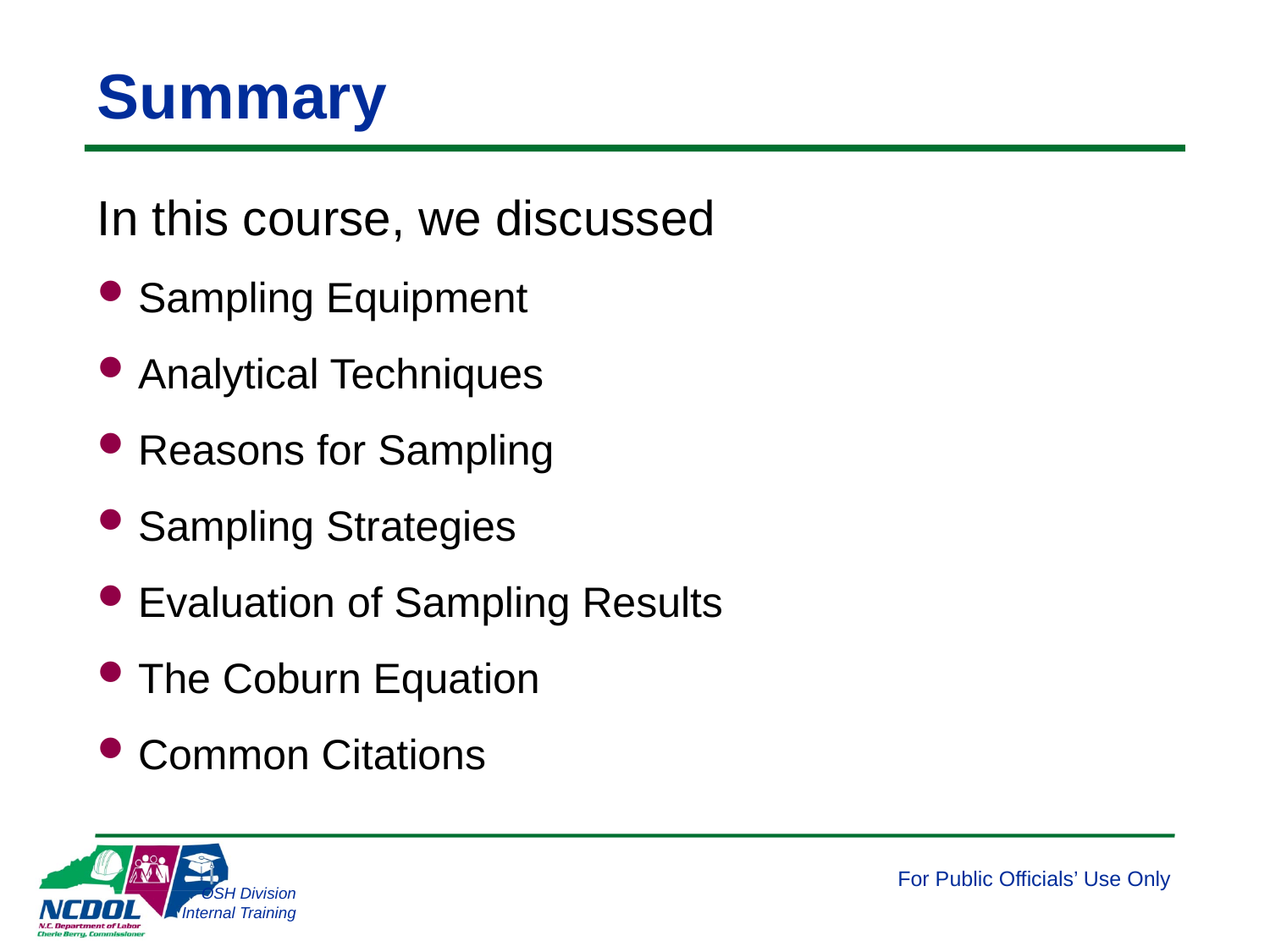

Summary
In this course, we discussed

Sampling Equipment

Analytical Techniques

Reasons for Sampling

Sampling Strategies

Evaluation of Sampling Results

The Coburn Equation

Common Citations